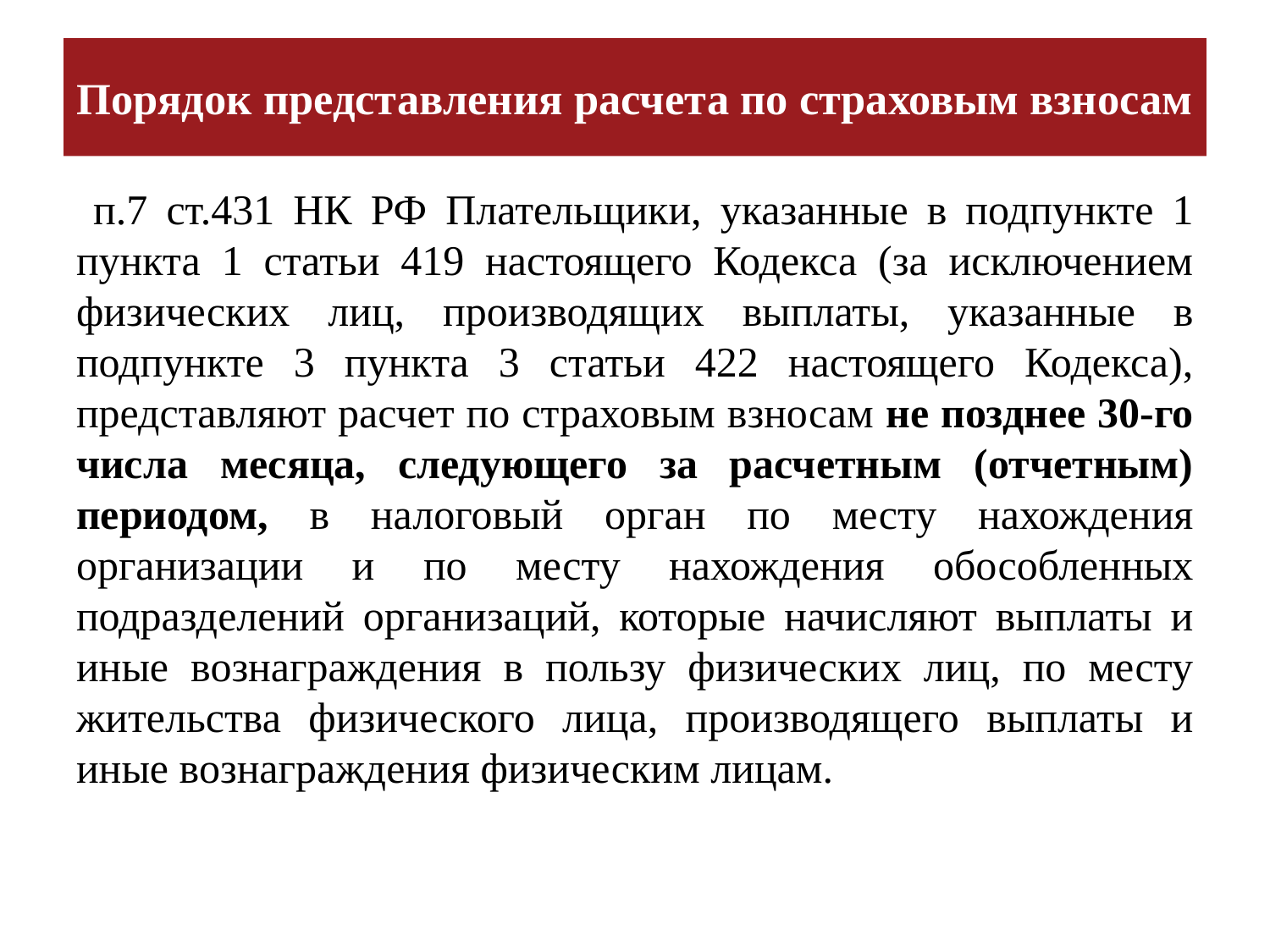

# Порядок представления расчета по страховым взносам
 п.7 ст.431 НК РФ Плательщики, указанные в подпункте 1 пункта 1 статьи 419 настоящего Кодекса (за исключением физических лиц, производящих выплаты, указанные в подпункте 3 пункта 3 статьи 422 настоящего Кодекса), представляют расчет по страховым взносам не позднее 30-го числа месяца, следующего за расчетным (отчетным) периодом, в налоговый орган по месту нахождения организации и по месту нахождения обособленных подразделений организаций, которые начисляют выплаты и иные вознаграждения в пользу физических лиц, по месту жительства физического лица, производящего выплаты и иные вознаграждения физическим лицам.